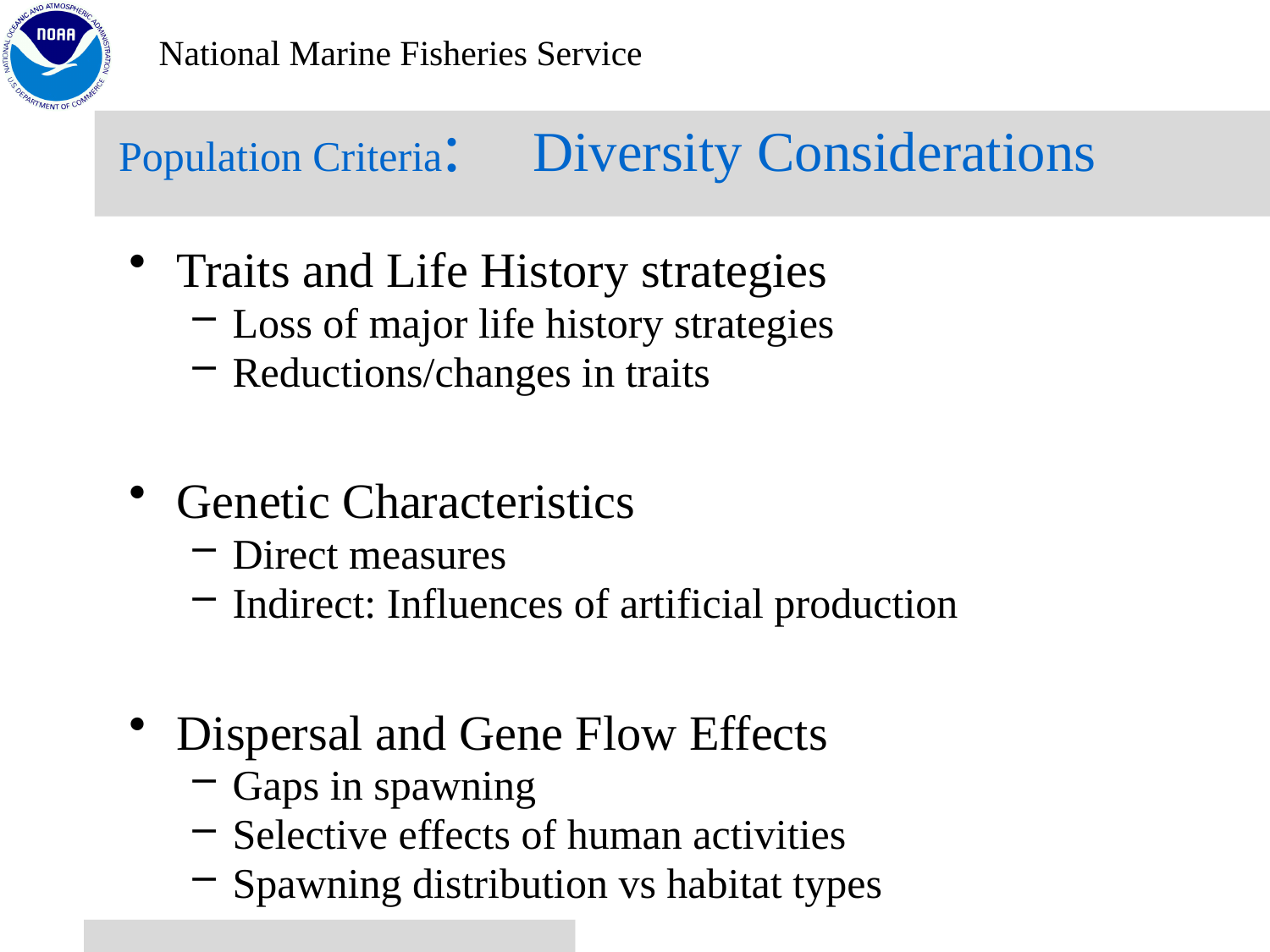

# Population Criteria:    Diversity Considerations
Traits and Life History strategies
Loss of major life history strategies
Reductions/changes in traits

Genetic Characteristics
Direct measures
Indirect: Influences of artificial production

Dispersal and Gene Flow Effects
Gaps in spawning
Selective effects of human activities
Spawning distribution vs habitat types